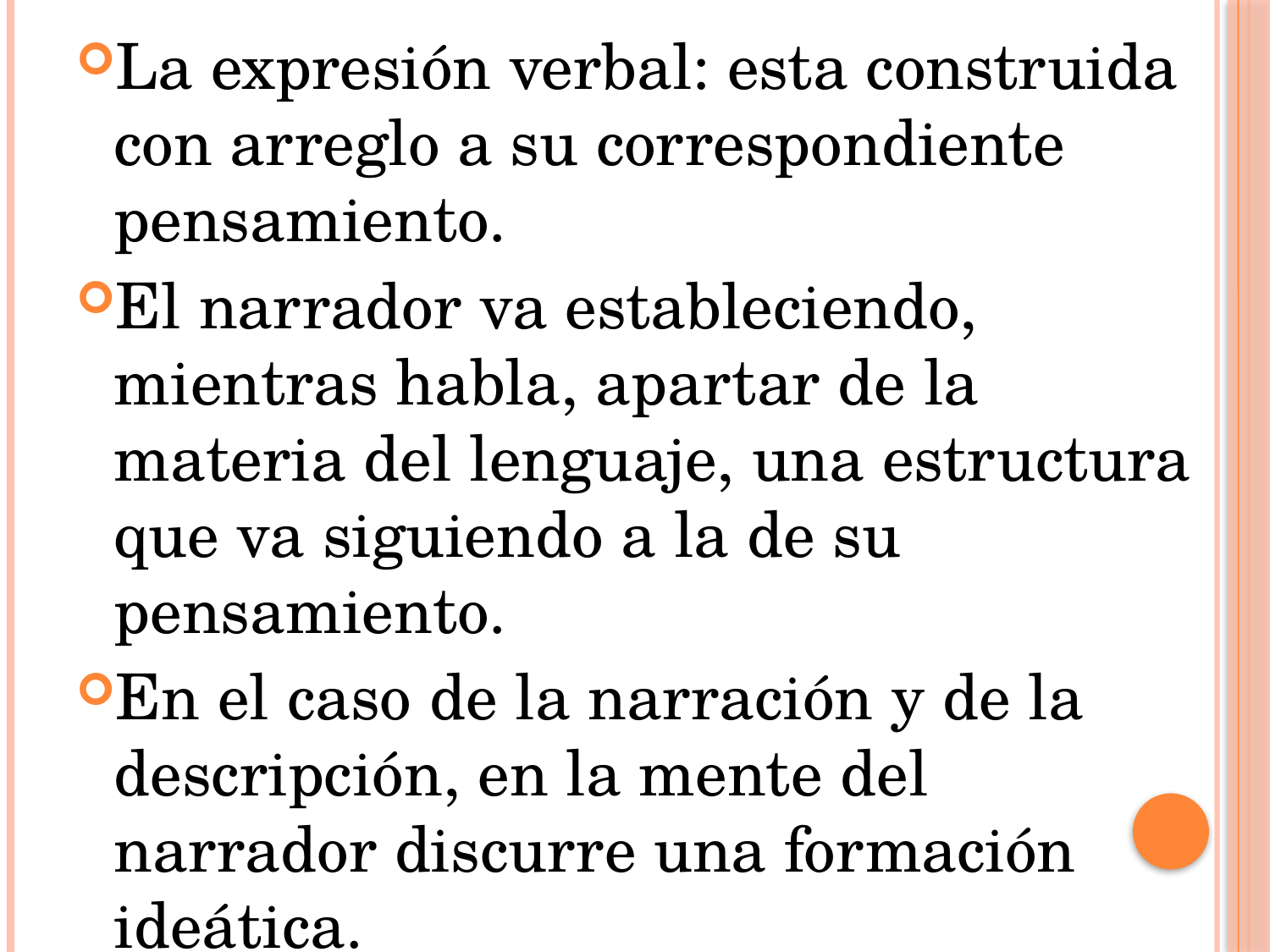

La expresión verbal: esta construida con arreglo a su correspondiente pensamiento.
El narrador va estableciendo, mientras habla, apartar de la materia del lenguaje, una estructura que va siguiendo a la de su pensamiento.
En el caso de la narración y de la descripción, en la mente del narrador discurre una formación ideática.